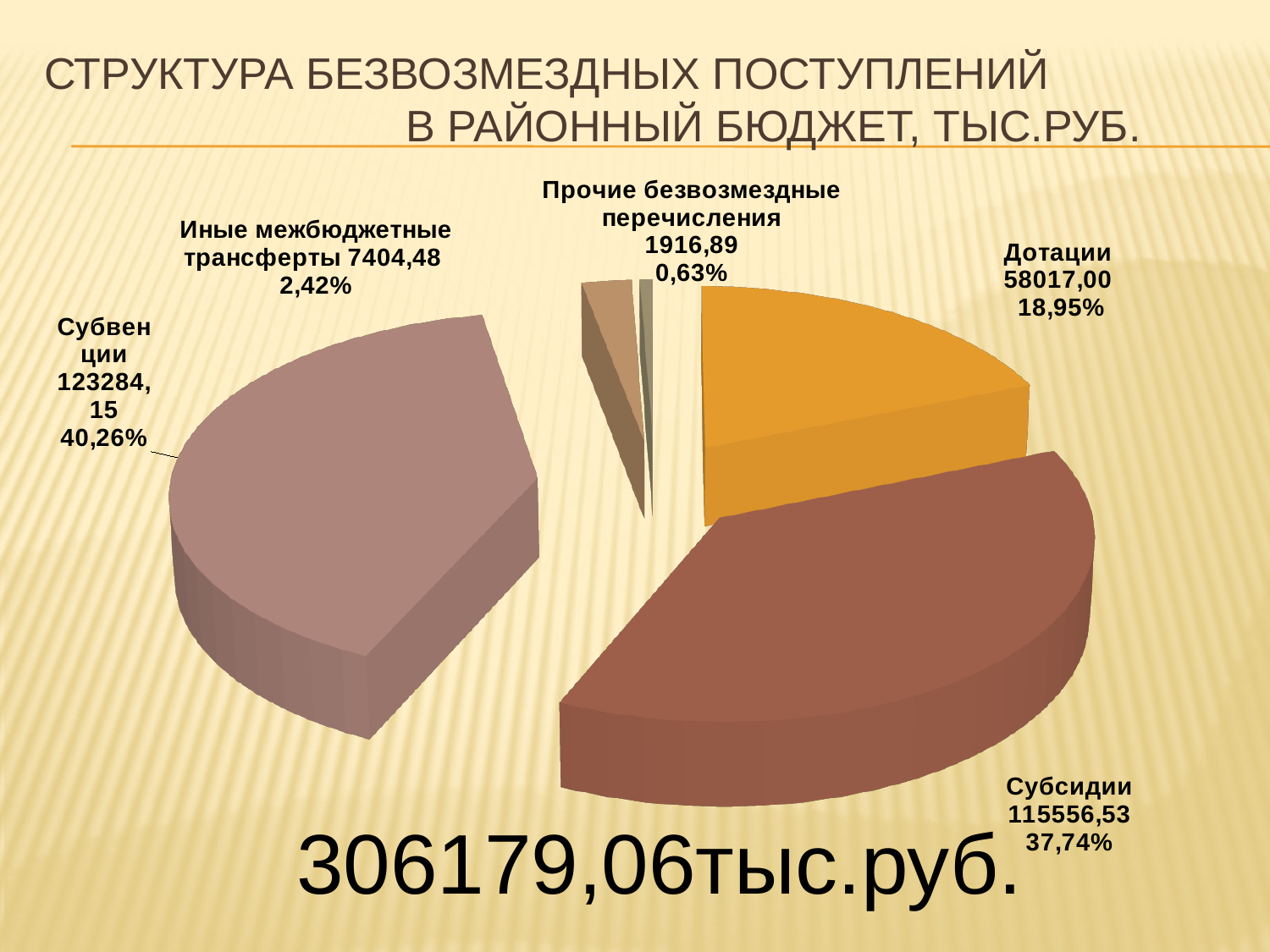

# СТРУКТУРА безвозмездных поступлений                                      в районный БЮДЖЕТ, тыс.руб.

[unsupported chart]

306179,06тыс.руб.